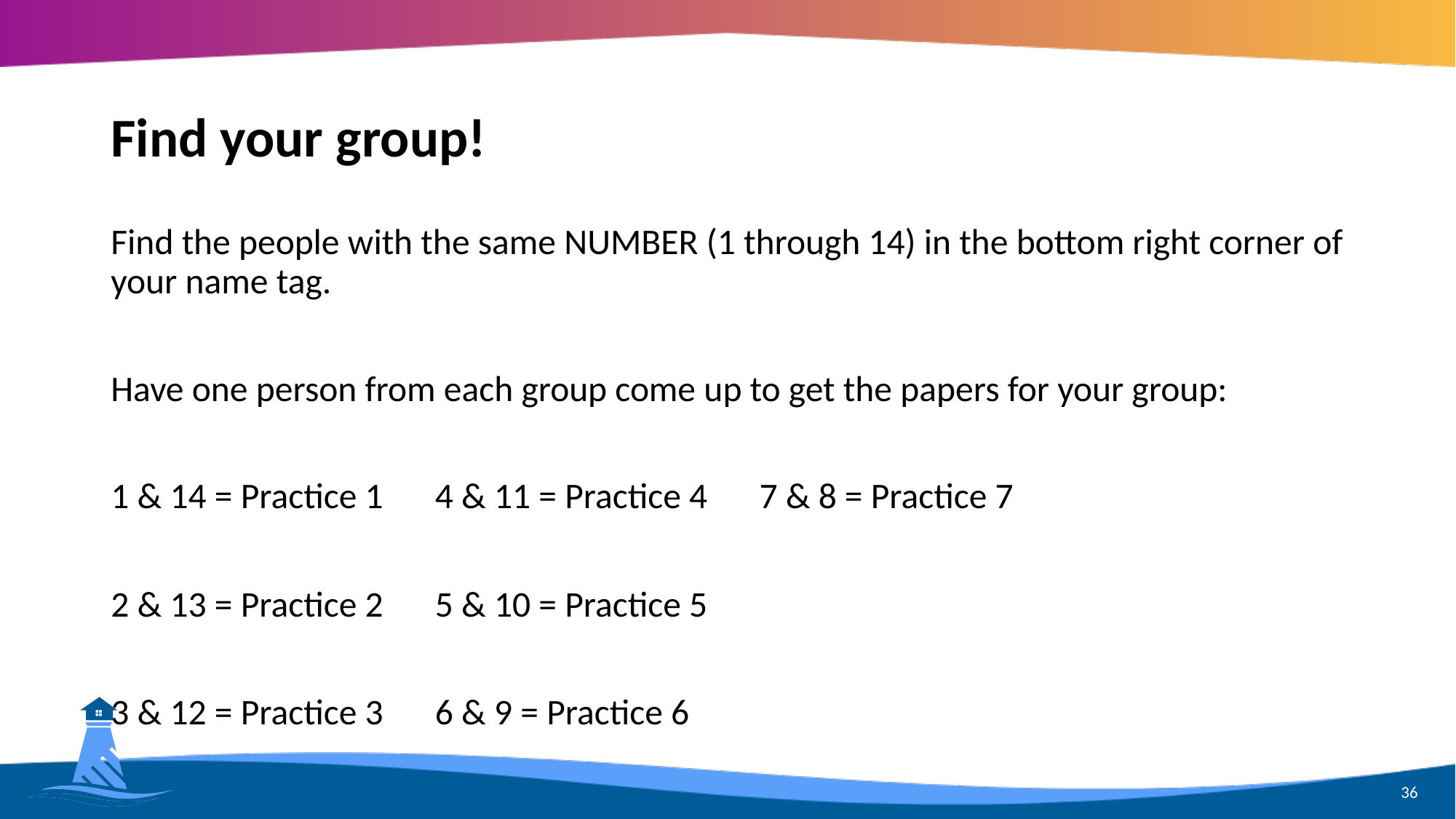

# Find your group!
Find the people with the same NUMBER (1 through 14) in the bottom right corner of your name tag.

Have one person from each group come up to get the papers for your group:

1 & 14 = Practice 1		4 & 11 = Practice 4		7 & 8 = Practice 7

2 & 13 = Practice 2		5 & 10 = Practice 5

3 & 12 = Practice 3		6 & 9 = Practice 6
36